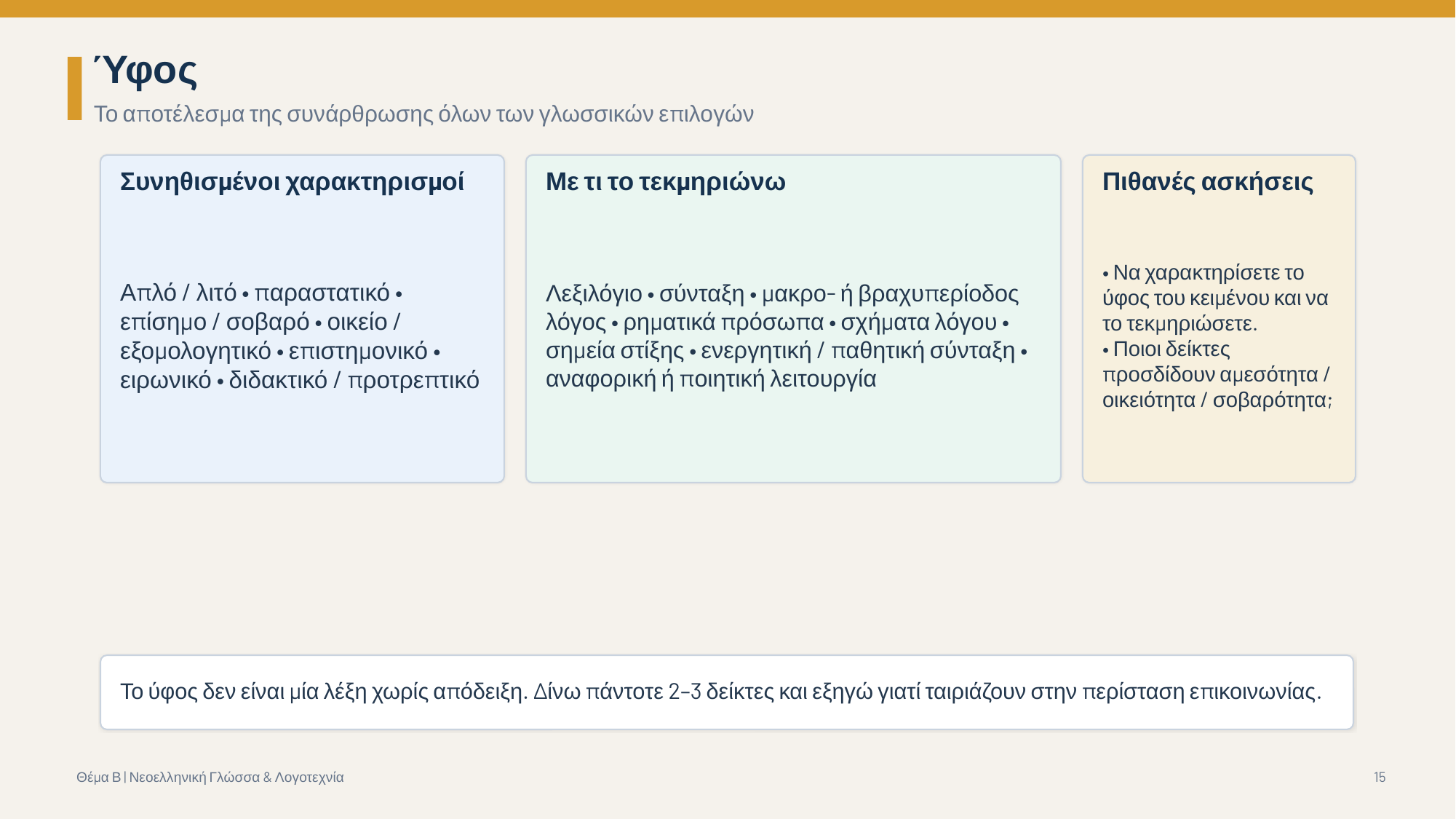

Ύφος

Το αποτέλεσμα της συνάρθρωσης όλων των γλωσσικών επιλογών

Συνηθισμένοι χαρακτηρισμοί
Με τι το τεκμηριώνω
Πιθανές ασκήσεις
Απλό / λιτό • παραστατικό • επίσημο / σοβαρό • οικείο / εξομολογητικό • επιστημονικό • ειρωνικό • διδακτικό / προτρεπτικό
Λεξιλόγιο • σύνταξη • μακρο- ή βραχυπερίοδος λόγος • ρηματικά πρόσωπα • σχήματα λόγου • σημεία στίξης • ενεργητική / παθητική σύνταξη • αναφορική ή ποιητική λειτουργία
• Να χαρακτηρίσετε το ύφος του κειμένου και να το τεκμηριώσετε.
• Ποιοι δείκτες προσδίδουν αμεσότητα / οικειότητα / σοβαρότητα;

Το ύφος δεν είναι μία λέξη χωρίς απόδειξη. Δίνω πάντοτε 2–3 δείκτες και εξηγώ γιατί ταιριάζουν στην περίσταση επικοινωνίας.
Θέμα Β | Νεοελληνική Γλώσσα & Λογοτεχνία
15